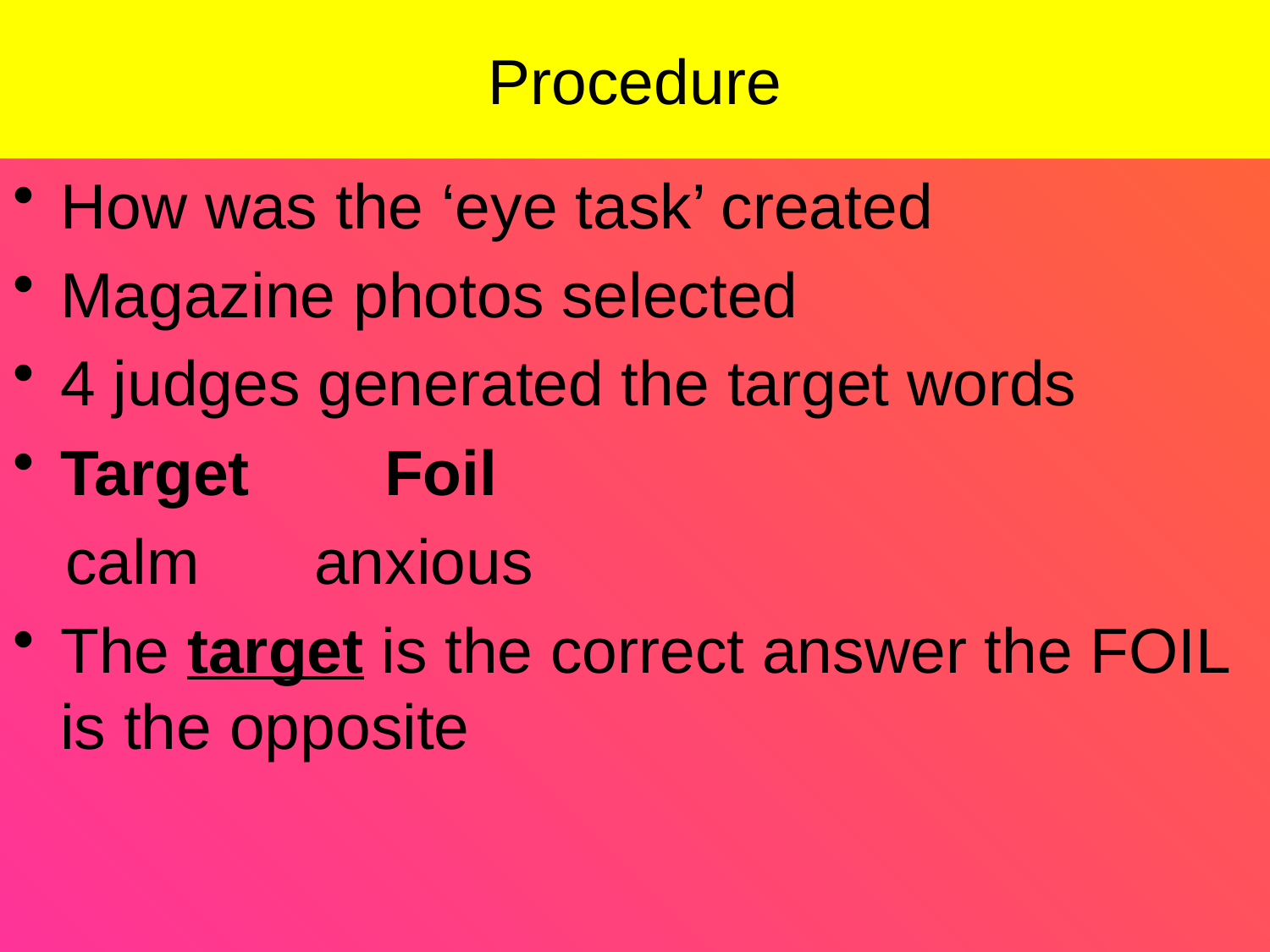

Procedure
How was the ‘eye task’ created
Magazine photos selected
4 judges generated the target words
Target	    Foil
   calm	anxious
The target is the correct answer the FOIL is the opposite